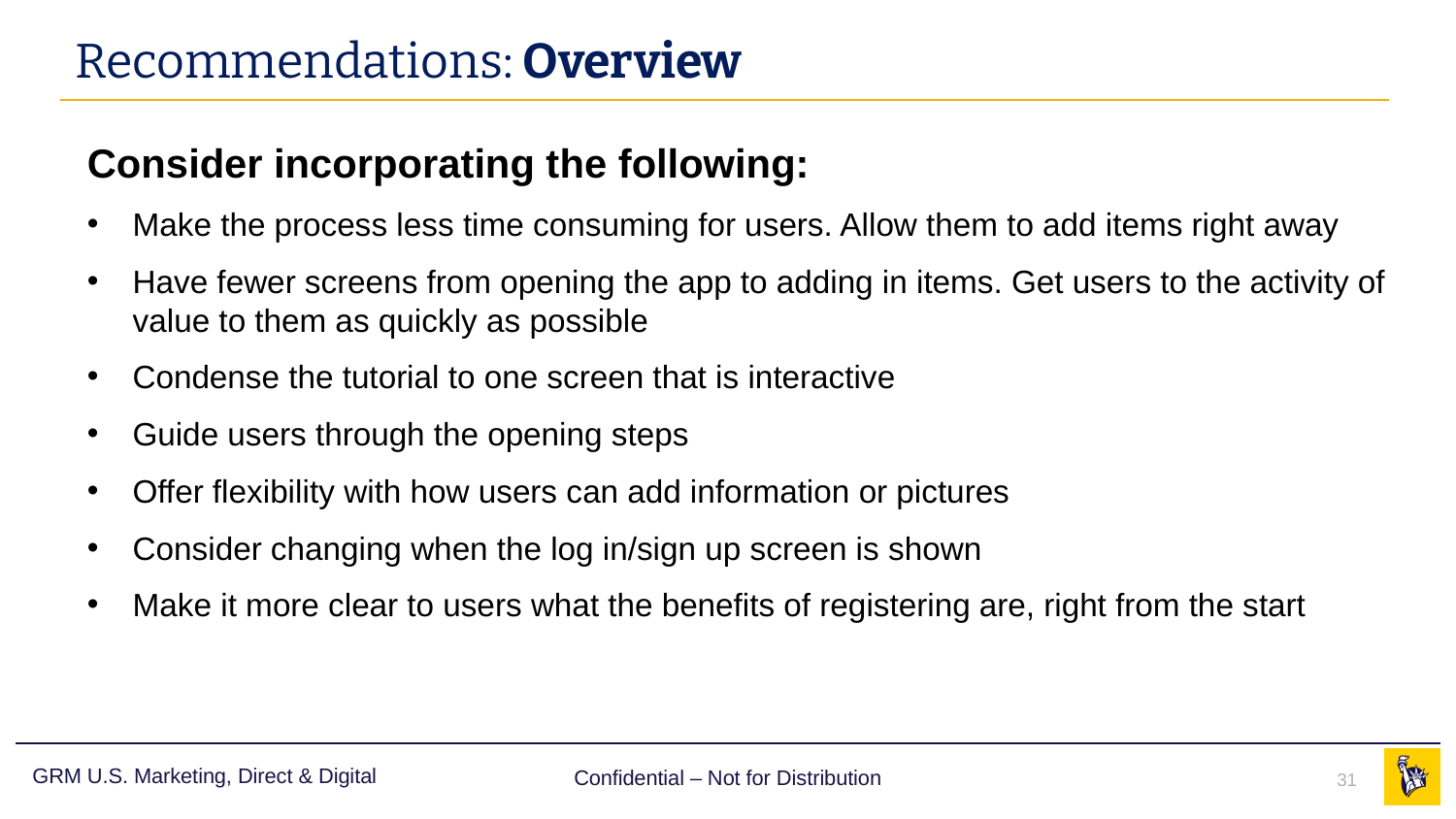

# Recommendations: Overview
Consider incorporating the following:
Make the process less time consuming for users. Allow them to add items right away
Have fewer screens from opening the app to adding in items. Get users to the activity of value to them as quickly as possible
Condense the tutorial to one screen that is interactive
Guide users through the opening steps
Offer flexibility with how users can add information or pictures
Consider changing when the log in/sign up screen is shown
Make it more clear to users what the benefits of registering are, right from the start

Confidential – Not for Distribution
31